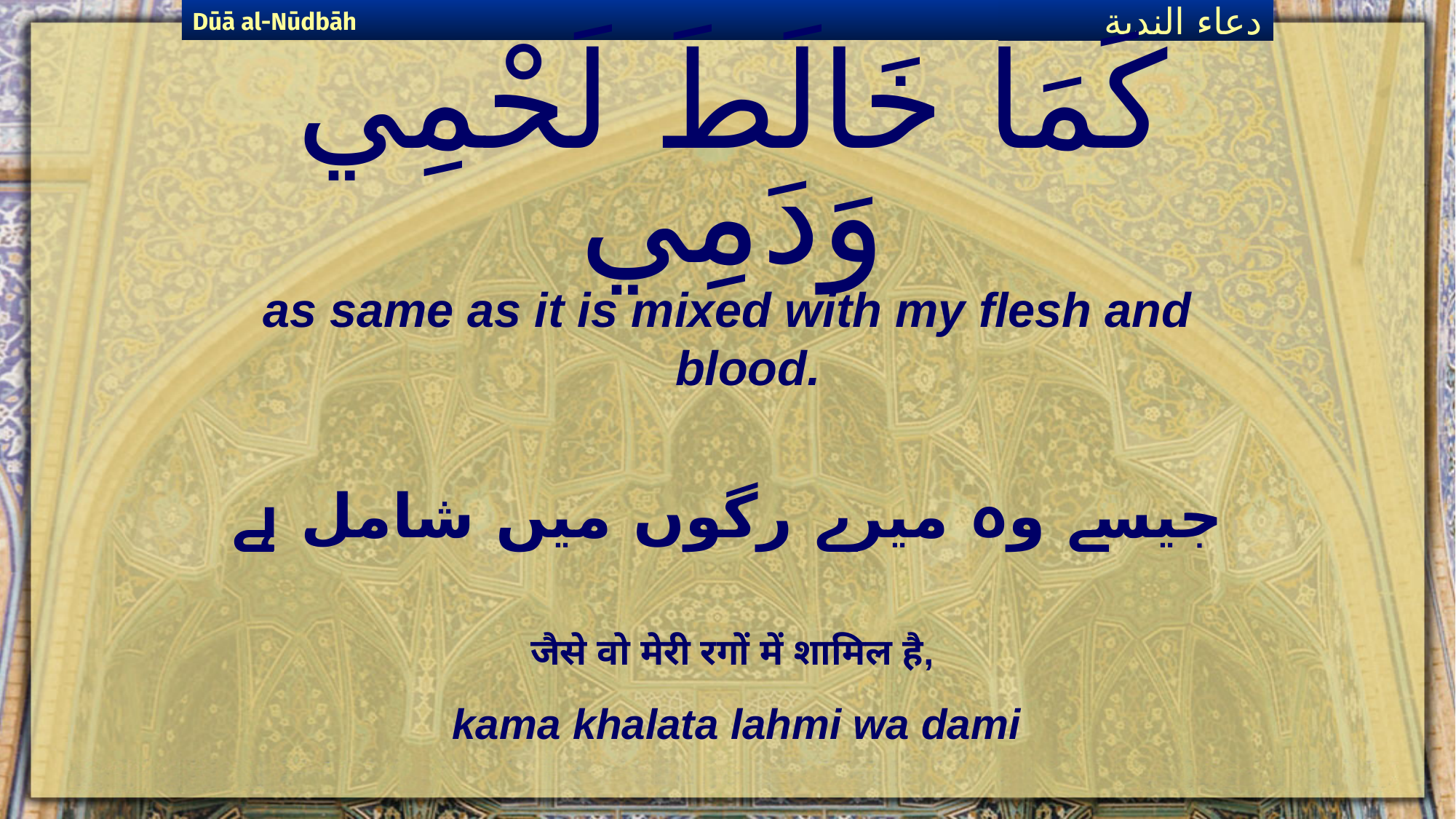

Dūā al-Nūdbāh
دعاء الندبة
# كَمَا خَالَطَ لَحْمِي وَدَمِي
as same as it is mixed with my flesh and blood.
جیسے وہ میرے رگوں میں شامل ہے
 जैसे वो मेरी रगों में शामिल है,
kama khalata lahmi wa dami